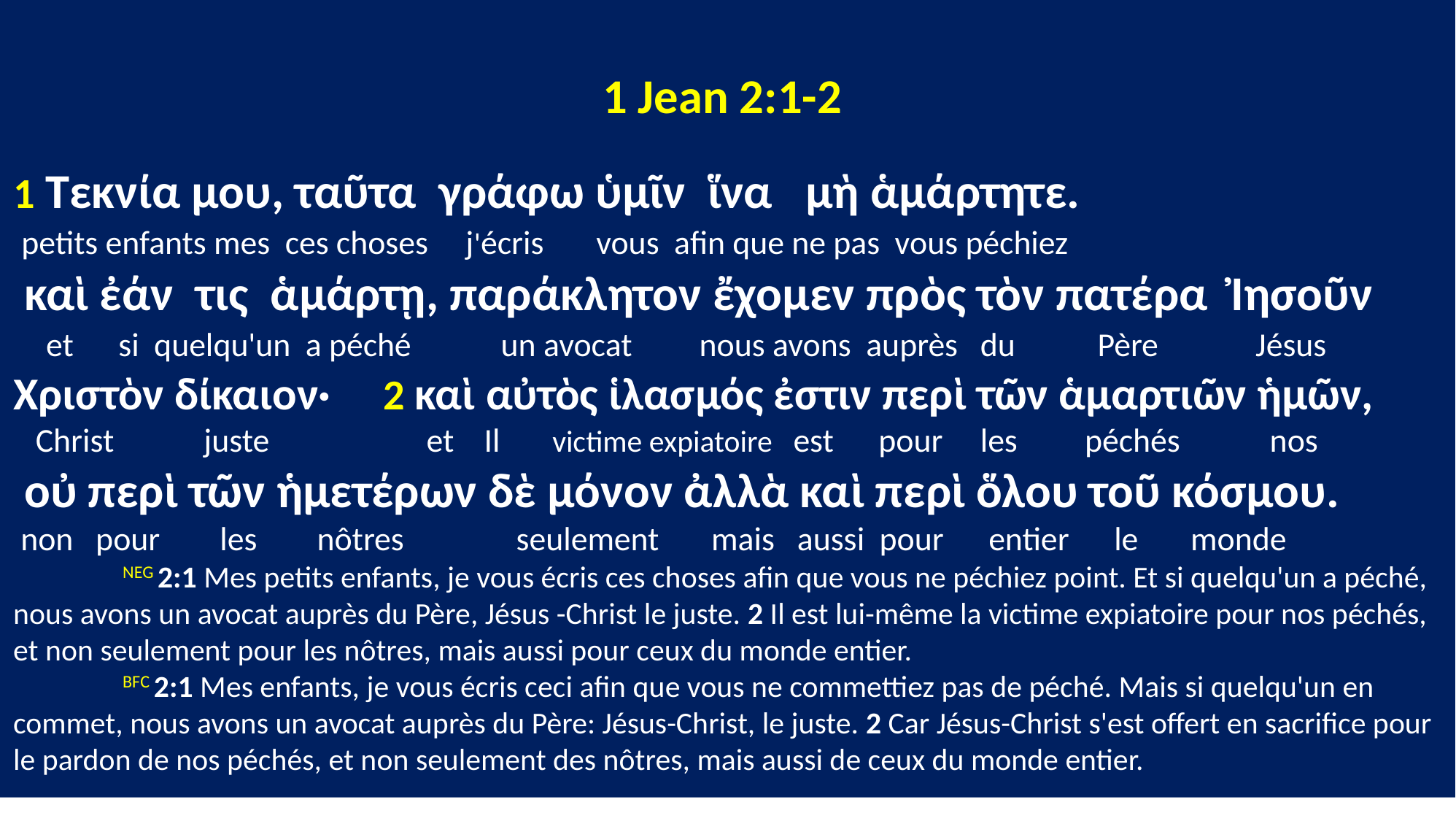

1 Jean 2:1-2

1 Τεκνία μου, ταῦτα  γράφω ὑμῖν  ἵνα   μὴ ἁμάρτητε.
 petits enfants mes  ces choses     j'écris       vous  afin que ne pas  vous péchiez
 καὶ ἐάν  τις  ἁμάρτῃ, παράκλητον ἔχομεν πρὸς τὸν πατέρα  Ἰησοῦν
    et      si  quelqu'un  a péché            un avocat         nous avons  auprès   du           Père             Jésus
Χριστὸν δίκαιον·     2 καὶ αὐτὸς ἱλασμός ἐστιν περὶ τῶν ἁμαρτιῶν ἡμῶν,
   Christ            juste                     et    Il       victime expiatoire   est      pour     les         péchés            nos
 οὐ περὶ τῶν ἡμετέρων δὲ μόνον ἀλλὰ καὶ περὶ ὅλου τοῦ κόσμου.
 non   pour        les        nôtres               seulement       mais   aussi  pour      entier      le       monde
 	NEG 2:1 Mes petits enfants, je vous écris ces choses afin que vous ne péchiez point. Et si quelqu'un a péché, nous avons un avocat auprès du Père, Jésus -Christ le juste. 2 Il est lui-même la victime expiatoire pour nos péchés, et non seulement pour les nôtres, mais aussi pour ceux du monde entier.
	BFC 2:1 Mes enfants, je vous écris ceci afin que vous ne commettiez pas de péché. Mais si quelqu'un en commet, nous avons un avocat auprès du Père: Jésus-Christ, le juste. 2 Car Jésus-Christ s'est offert en sacrifice pour le pardon de nos péchés, et non seulement des nôtres, mais aussi de ceux du monde entier.